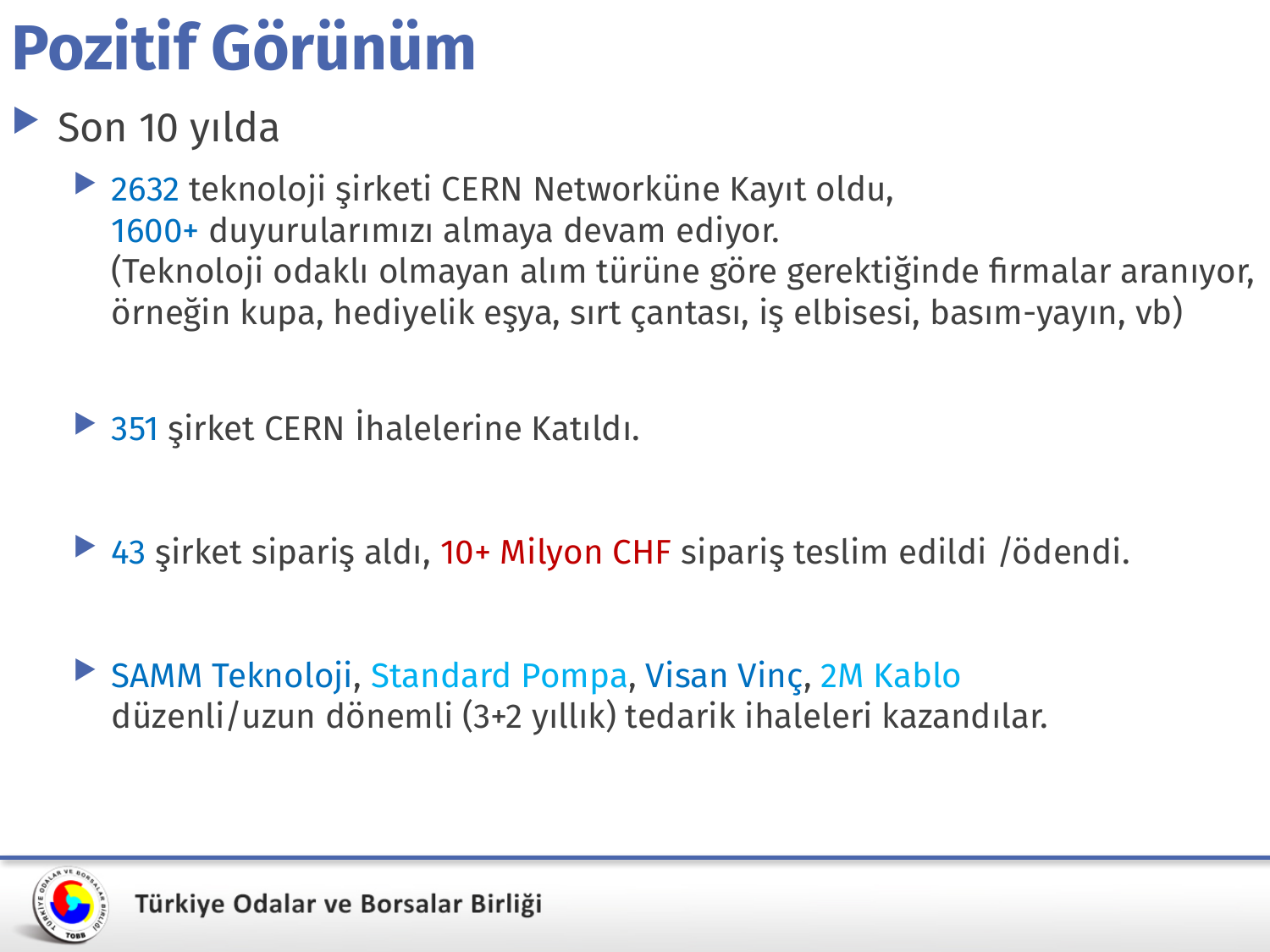

# Pozitif Görünüm
Son 10 yılda
2632 teknoloji şirketi CERN Networküne Kayıt oldu,
1600+ duyurularımızı almaya devam ediyor.
(Teknoloji odaklı olmayan alım türüne göre gerektiğinde firmalar aranıyor, örneğin kupa, hediyelik eşya, sırt çantası, iş elbisesi, basım-yayın, vb)

351 şirket CERN İhalelerine Katıldı.

43 şirket sipariş aldı, 10+ Milyon CHF sipariş teslim edildi /ödendi.

SAMM Teknoloji, Standard Pompa, Visan Vinç, 2M Kablo
düzenli/uzun dönemli (3+2 yıllık) tedarik ihaleleri kazandılar.